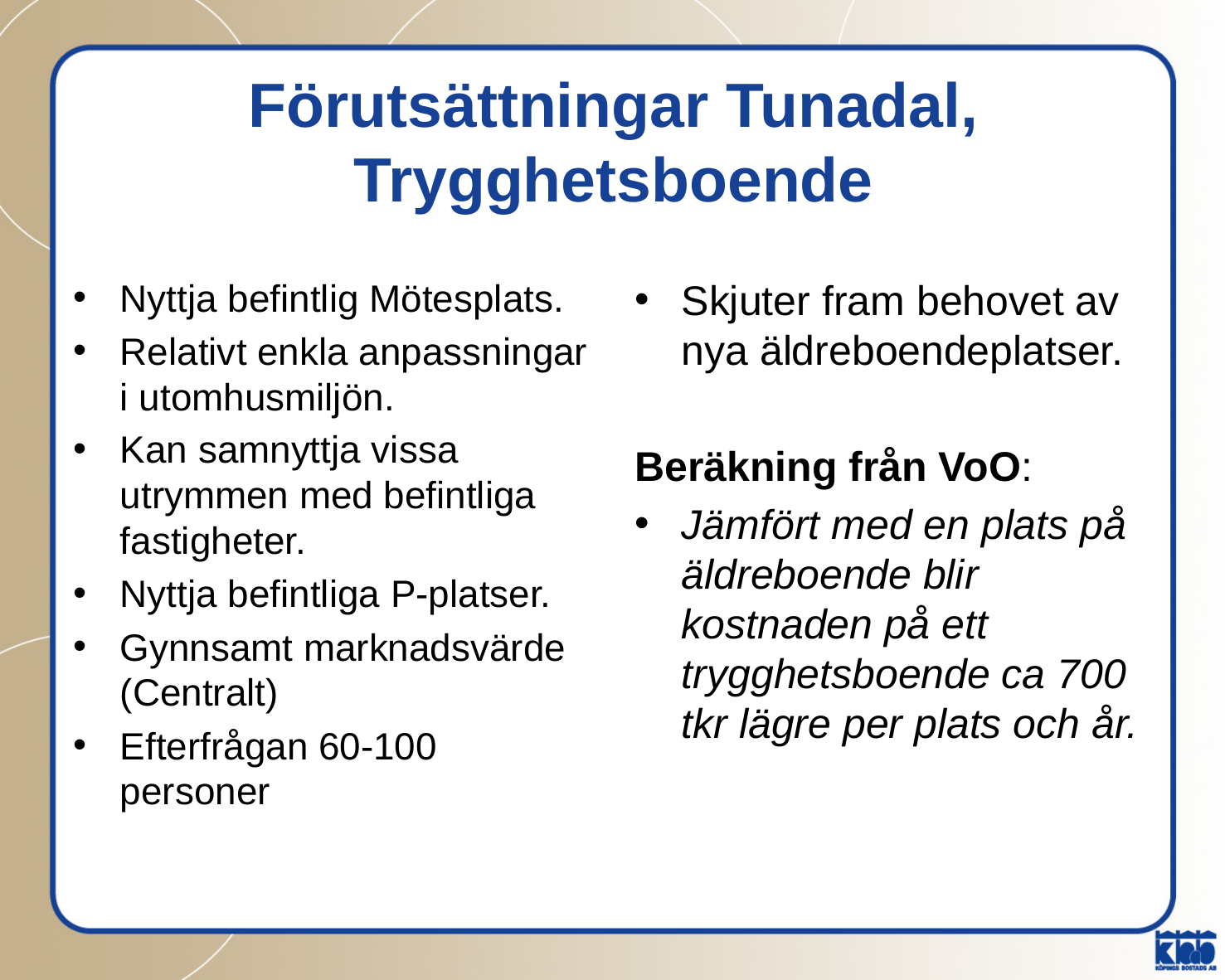

# Förutsättningar Tunadal, Trygghetsboende
Nyttja befintlig Mötesplats.
Relativt enkla anpassningar i utomhusmiljön.
Kan samnyttja vissa utrymmen med befintliga fastigheter.
Nyttja befintliga P-platser.
Gynnsamt marknadsvärde (Centralt)
Efterfrågan 60-100 personer

Skjuter fram behovet av nya äldreboendeplatser.

Beräkning från VoO:
Jämfört med en plats på äldreboende blir kostnaden på ett trygghetsboende ca 700 tkr lägre per plats och år.